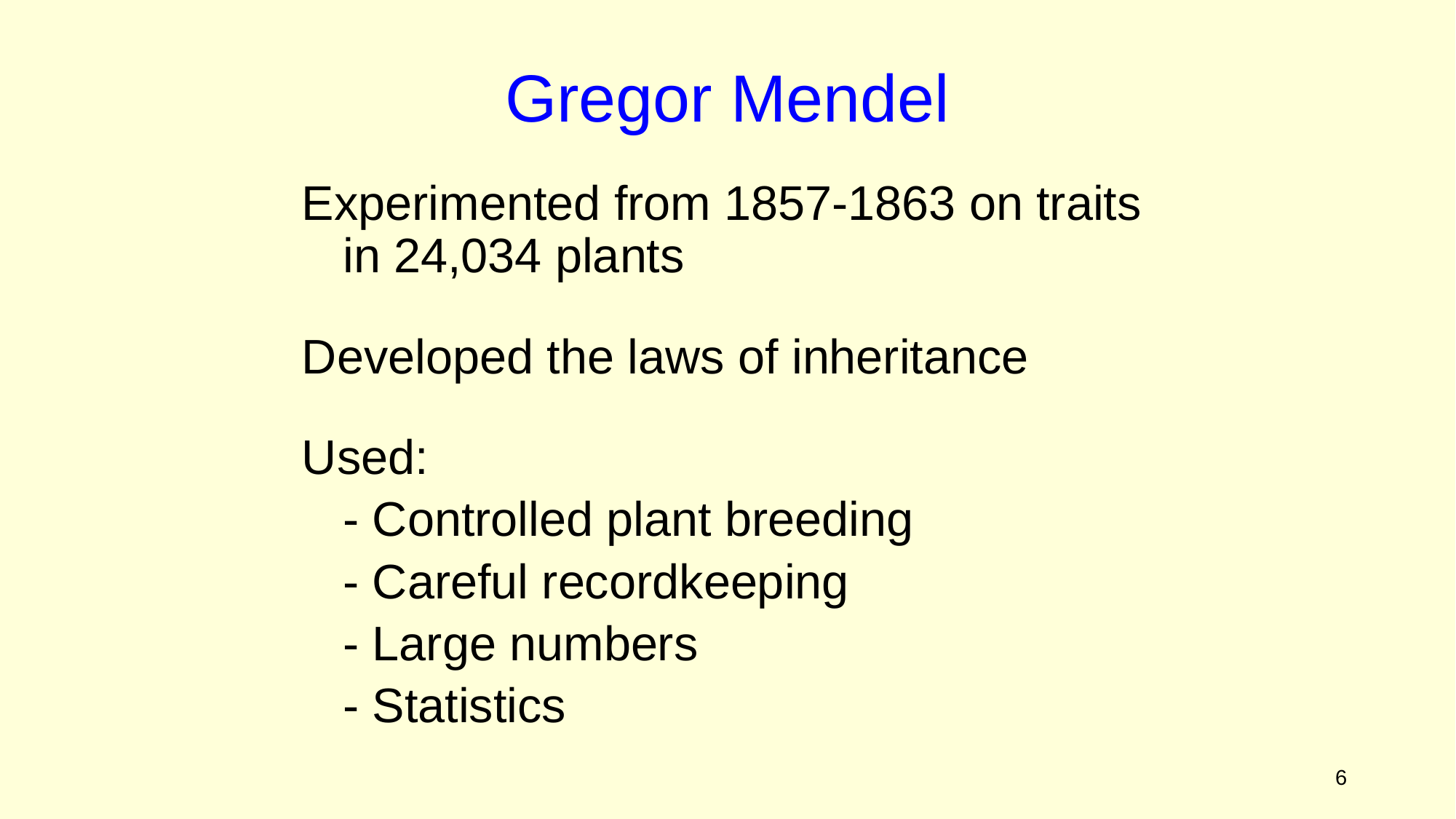

Gregor Mendel
Experimented from 1857-1863 on traits in 24,034 plants

Developed the laws of inheritance

Used:
	- Controlled plant breeding
	- Careful recordkeeping
	- Large numbers
	- Statistics